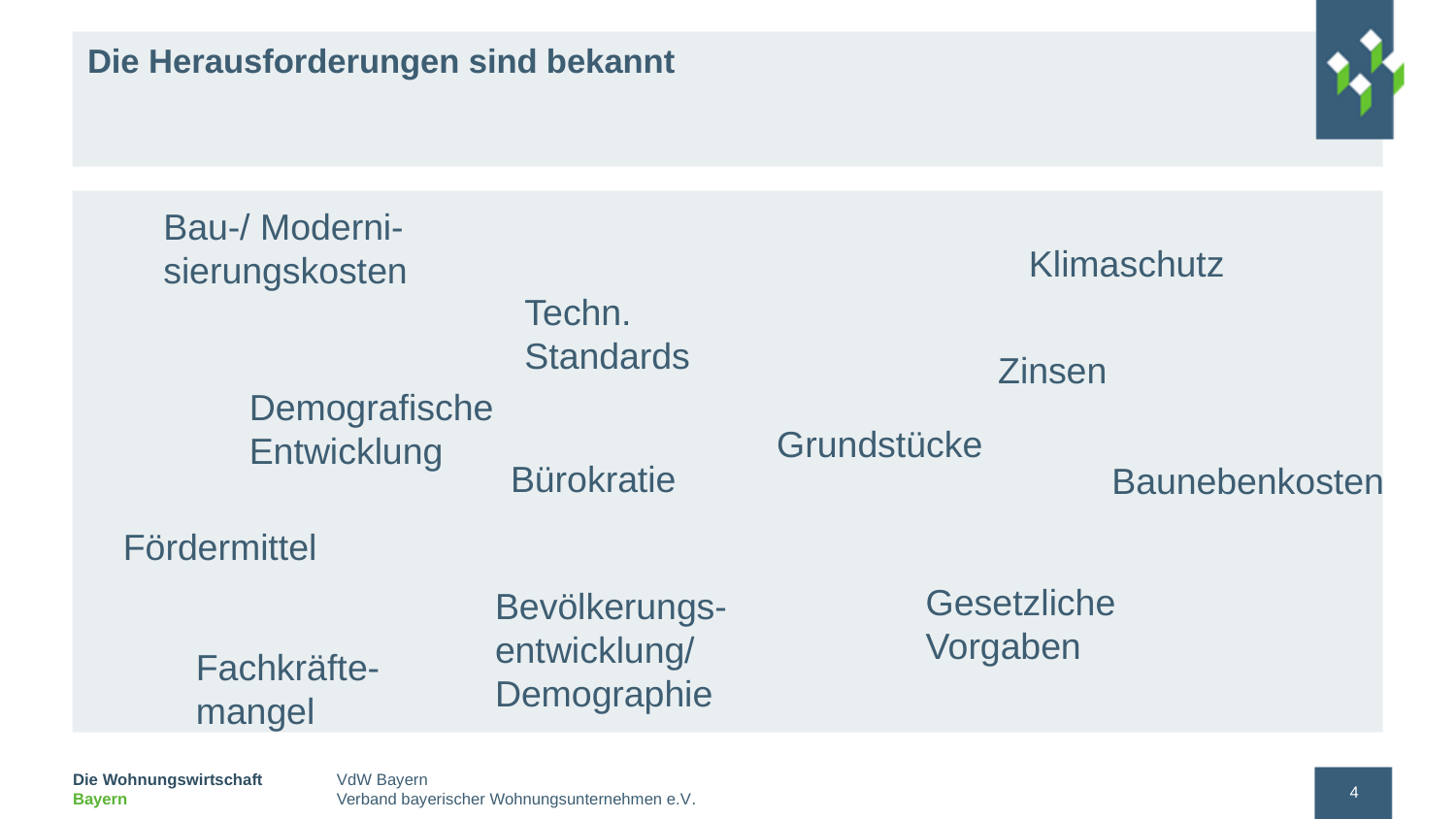

# Die Herausforderungen sind bekannt
Bau-/ Moderni-sierungskosten
Klimaschutz
Techn. Standards
Zinsen
Demografische Entwicklung
Grundstücke
Bürokratie
Baunebenkosten
Fördermittel
Gesetzliche Vorgaben
Bevölkerungs- entwicklung/ Demographie
Fachkräfte-
mangel
4